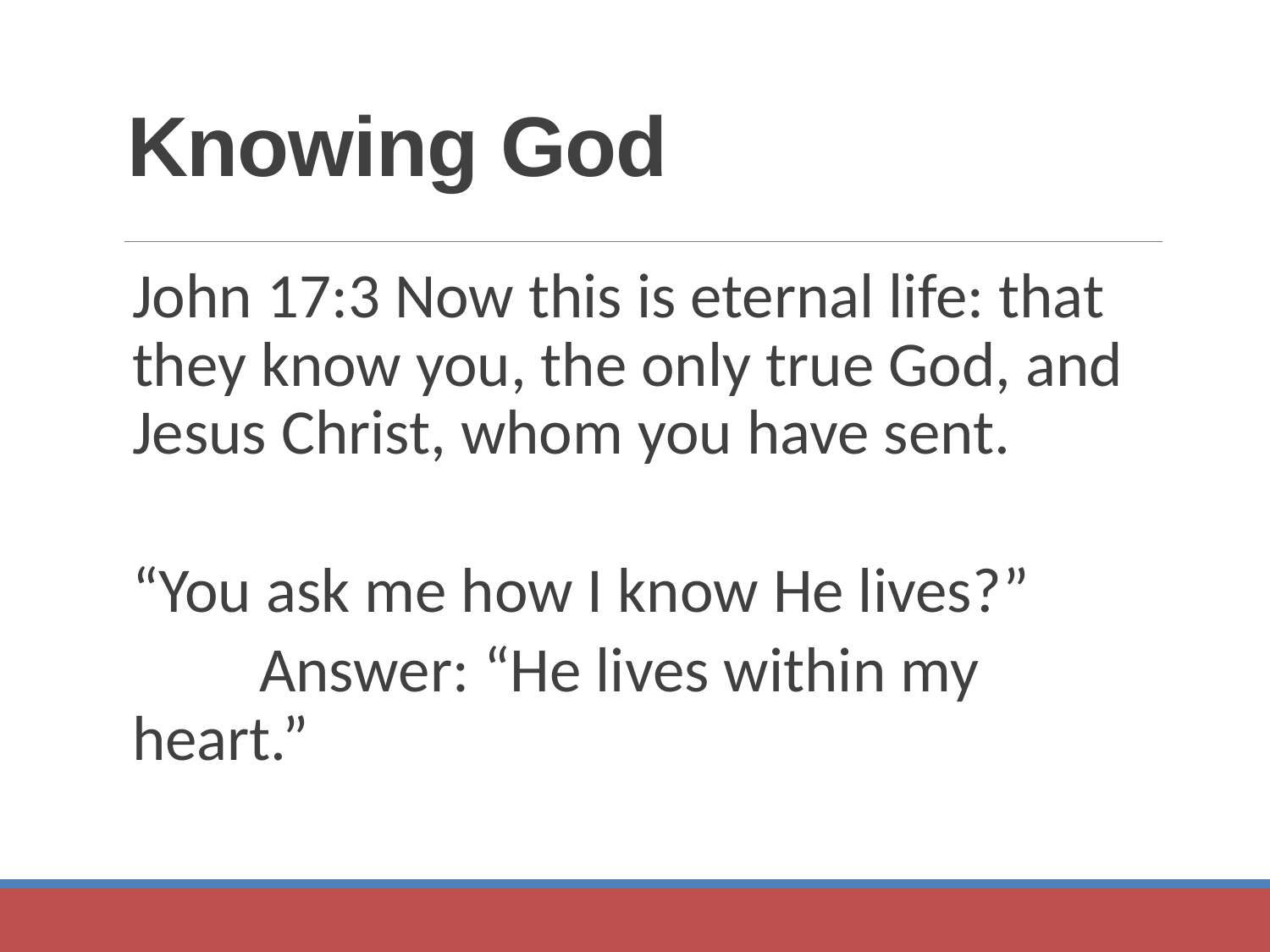

# Knowing God
John 17:3 Now this is eternal life: that they know you, the only true God, and Jesus Christ, whom you have sent.

“You ask me how I know He lives?”
	Answer: “He lives within my heart.”